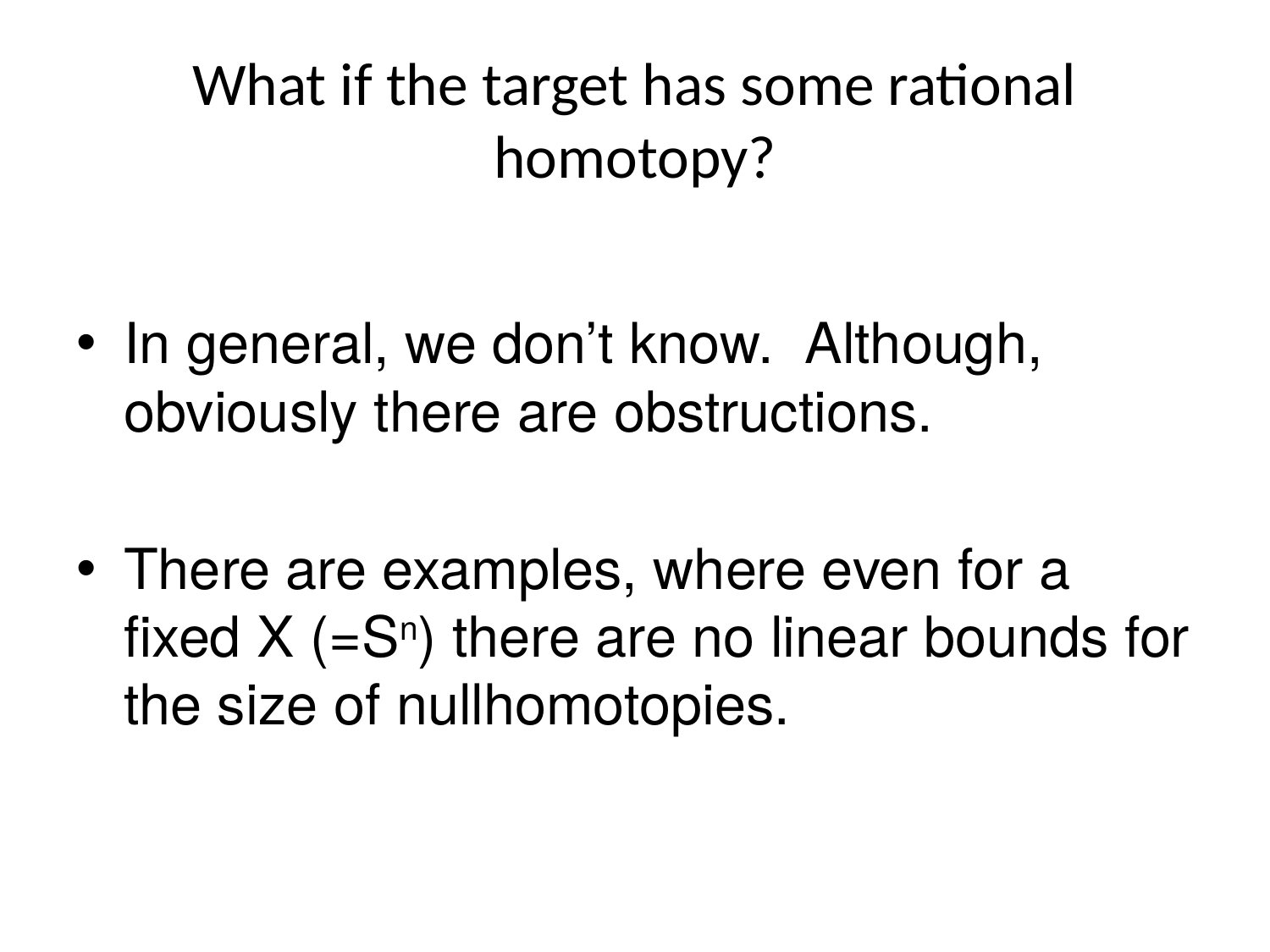

# What if the target has some rational homotopy?

In general, we don’t know.  Although, obviously there are obstructions.

There are examples, where even for a fixed X (=Sn) there are no linear bounds for the size of nullhomotopies.